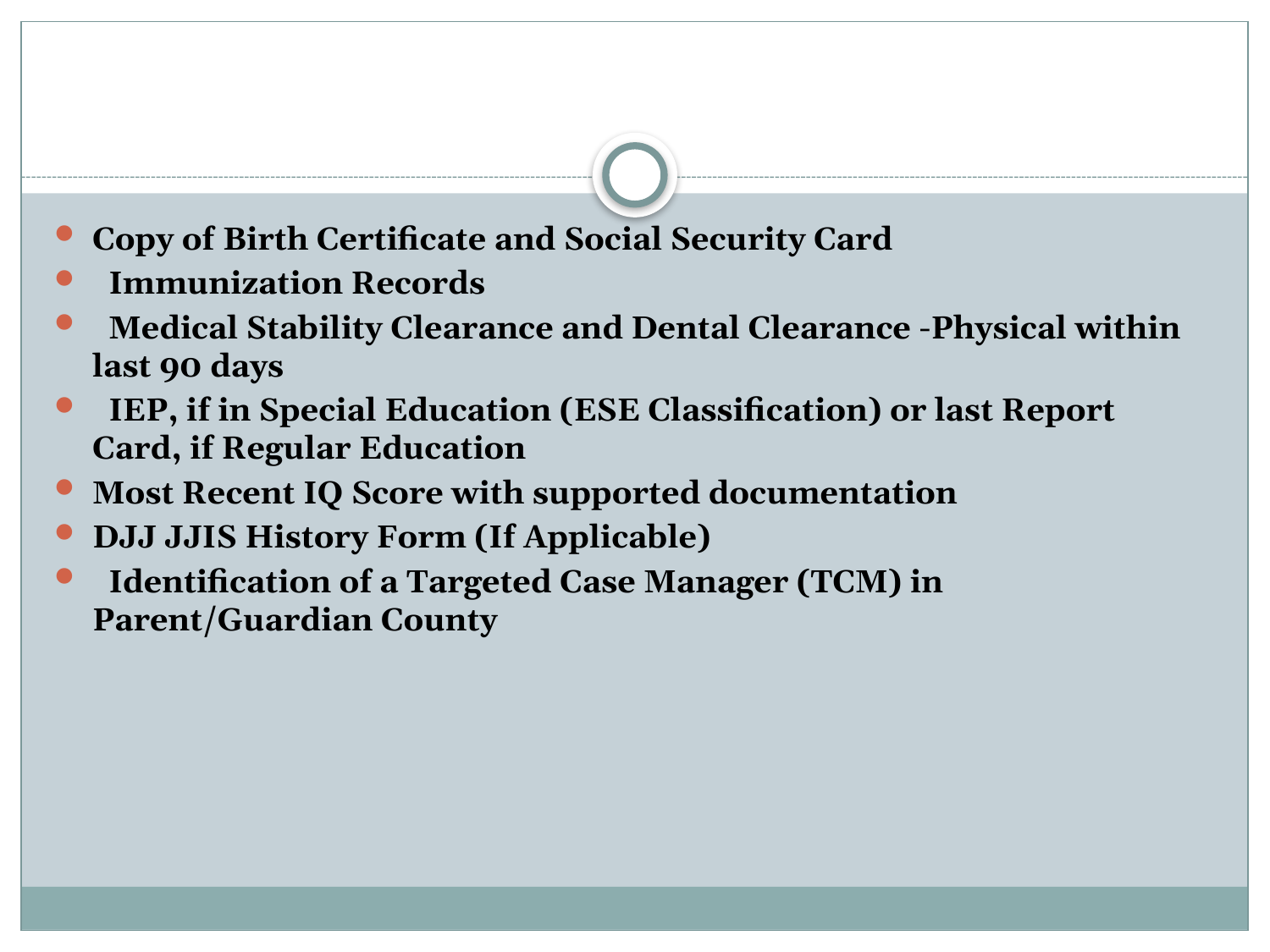

#
Copy of Birth Certificate and Social Security Card
  Immunization Records
  Medical Stability Clearance and Dental Clearance -Physical within last 90 days
  IEP, if in Special Education (ESE Classification) or last Report Card, if Regular Education
Most Recent IQ Score with supported documentation
DJJ JJIS History Form (If Applicable)
  Identification of a Targeted Case Manager (TCM) in Parent/Guardian County